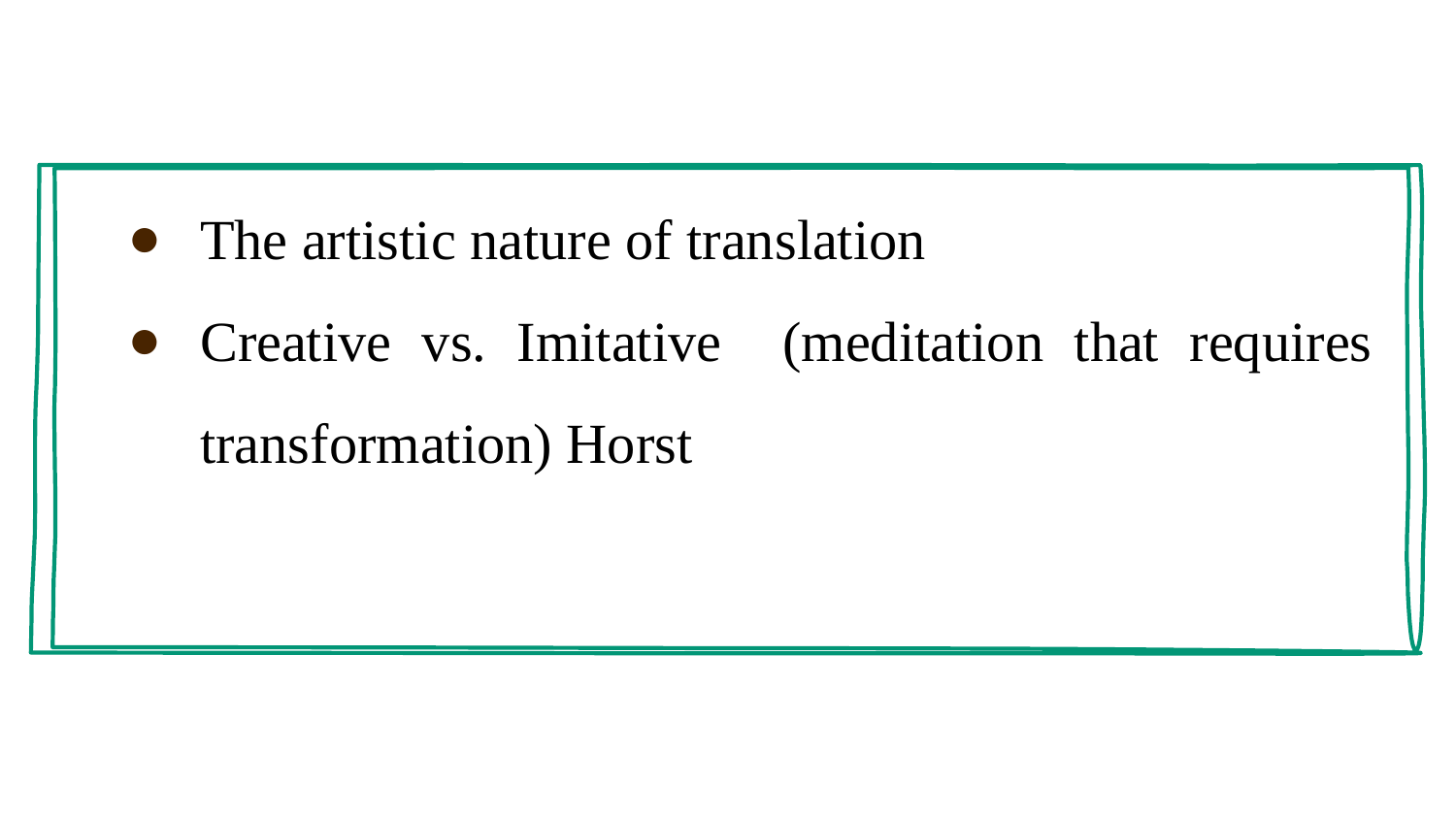

#

The artistic nature of translation
Creative vs. Imitative  (meditation that requires transformation) Horst